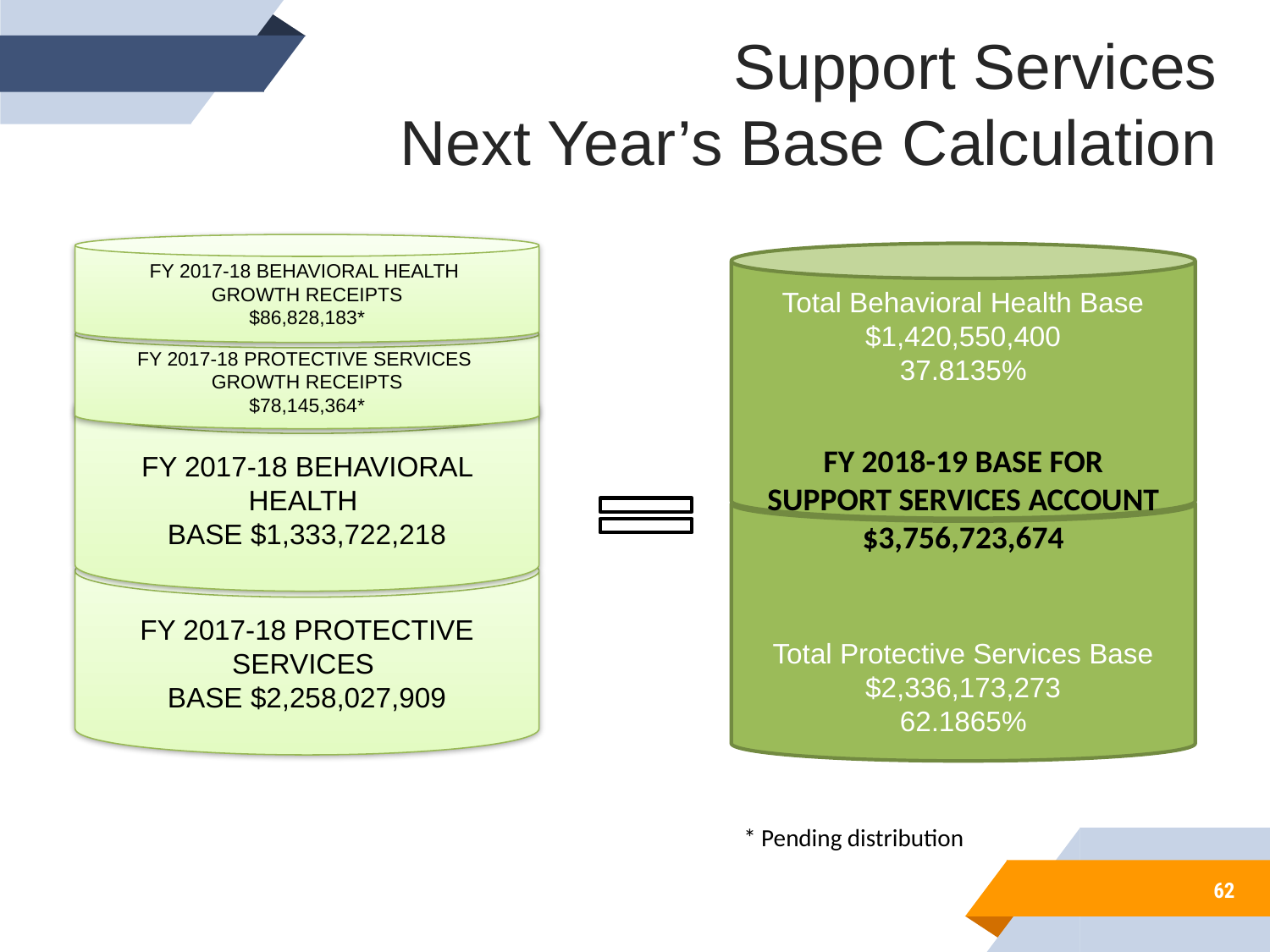

Support Services
Next Year’s Base Calculation
FY 2017-18 BEHAVIORAL HEALTH
GROWTH RECEIPTS
$86,828,183*
Total Behavioral Health Base
$1,420,550,400
37.8135%
FY 2017-18 PROTECTIVE SERVICES
GROWTH RECEIPTS
$78,145,364*
FY 2017-18 BEHAVIORAL HEALTH
BASE $1,333,722,218
FY 2018-19 BASE FOR
SUPPORT SERVICES ACCOUNT
$3,756,723,674

Total Protective Services Base
$2,336,173,273
62.1865%
FY 2017-18 PROTECTIVE SERVICES
BASE $2,258,027,909
* Pending distribution